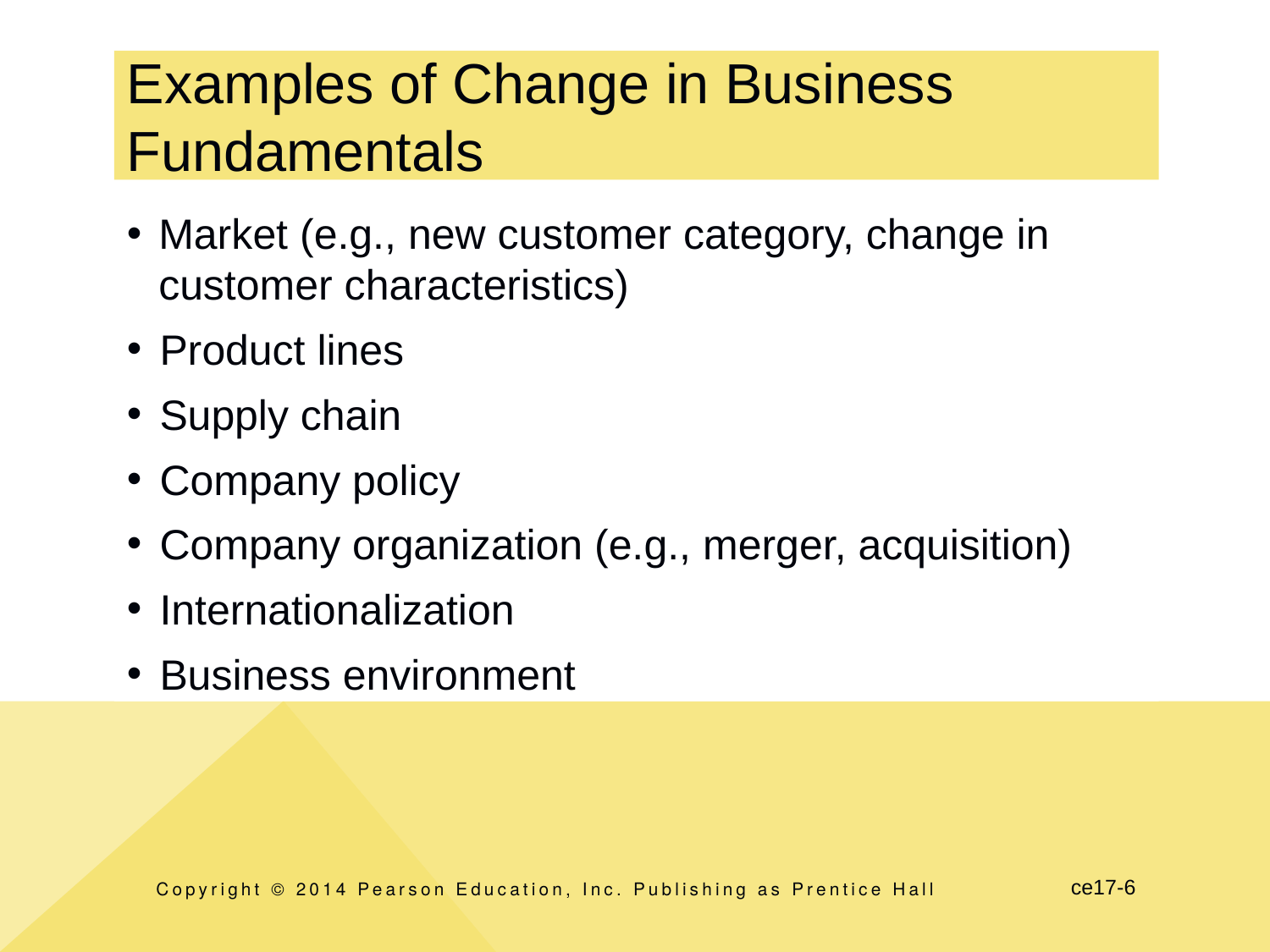

# Examples of Change in Business Fundamentals
Market (e.g., new customer category, change in customer characteristics)
Product lines
Supply chain
Company policy
Company organization (e.g., merger, acquisition)
Internationalization
Business environment
Copyright © 2014 Pearson Education, Inc. Publishing as Prentice Hall